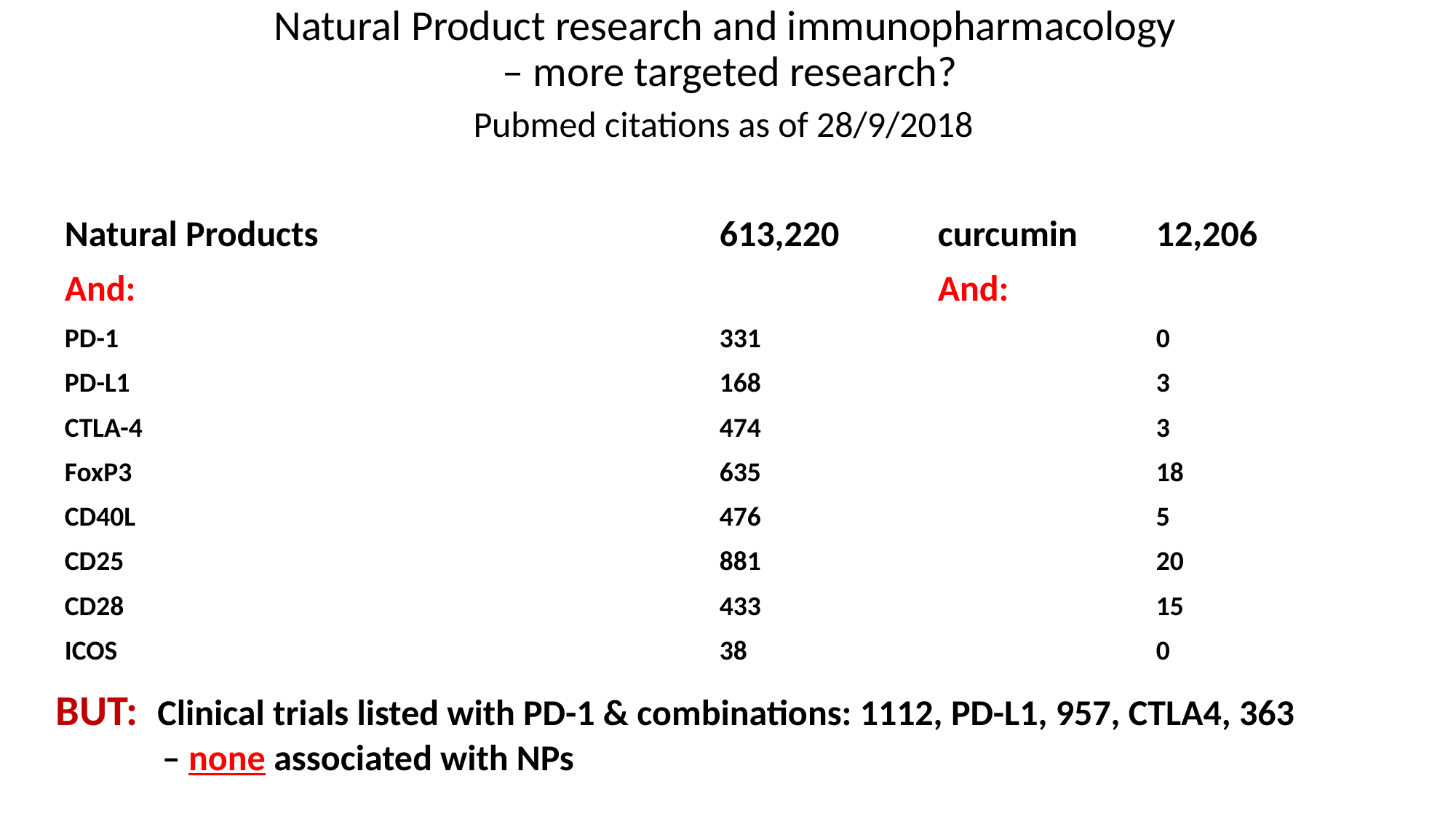

Natural Product research and immunopharmacology
 – more targeted research?
Pubmed citations as of 28/9/2018

Natural Products				613,220	curcumin	12,206
And:								And:
PD-1						331				0
PD-L1						168				3
CTLA-4						474				3
FoxP3						635				18
CD40L						476				5
CD25						881				20
CD28						433				15
ICOS						38				0

BUT:  Clinical trials listed with PD-1 & combinations: 1112, PD-L1, 957, CTLA4, 363
             – none associated with NPs